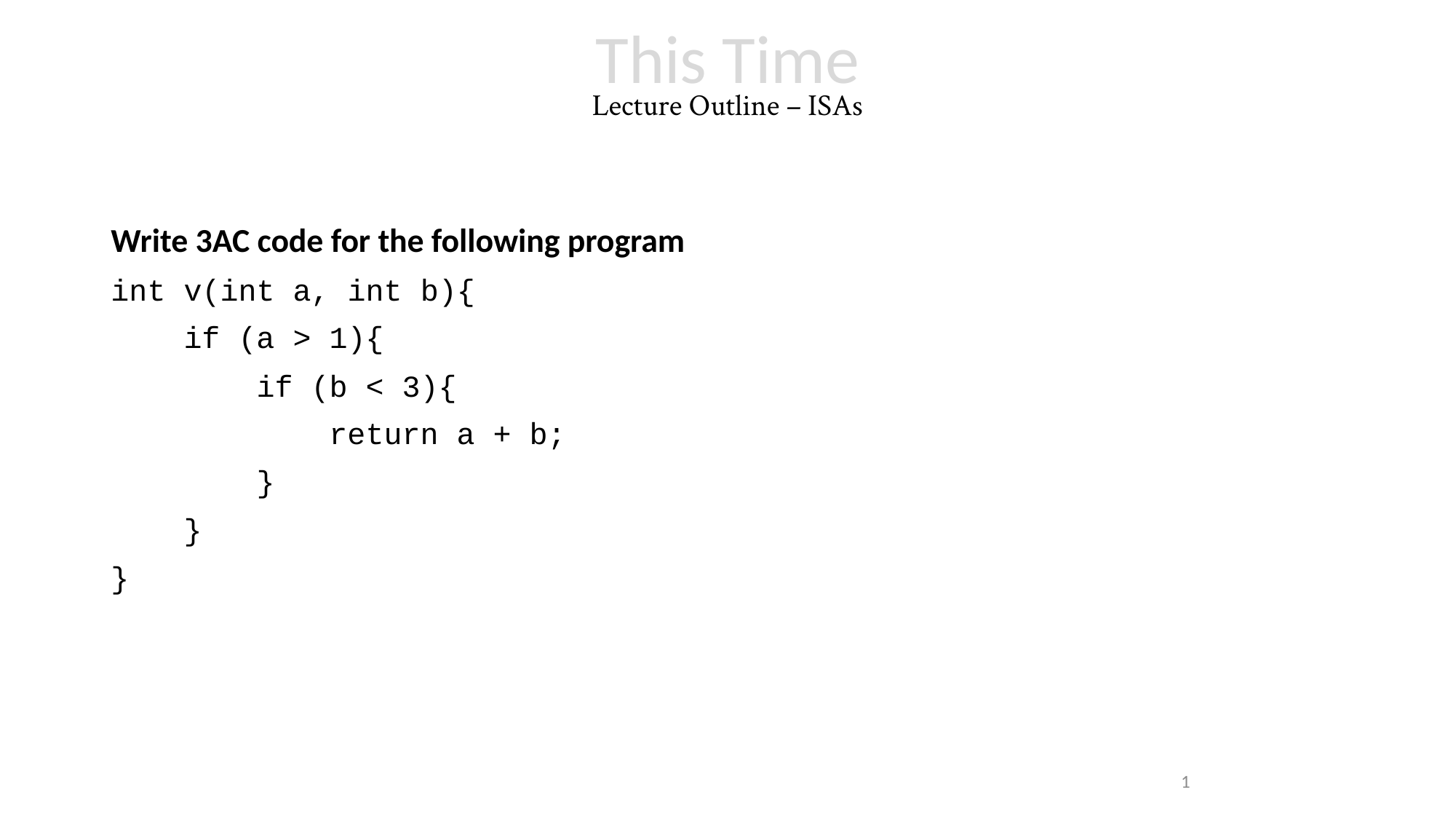

# This Time Lecture Outline – ISAs
Write 3AC code for the following program
int v(int a, int b){
    if (a > 1){
        if (b < 3){
            return a + b;
        }
    }
}
1